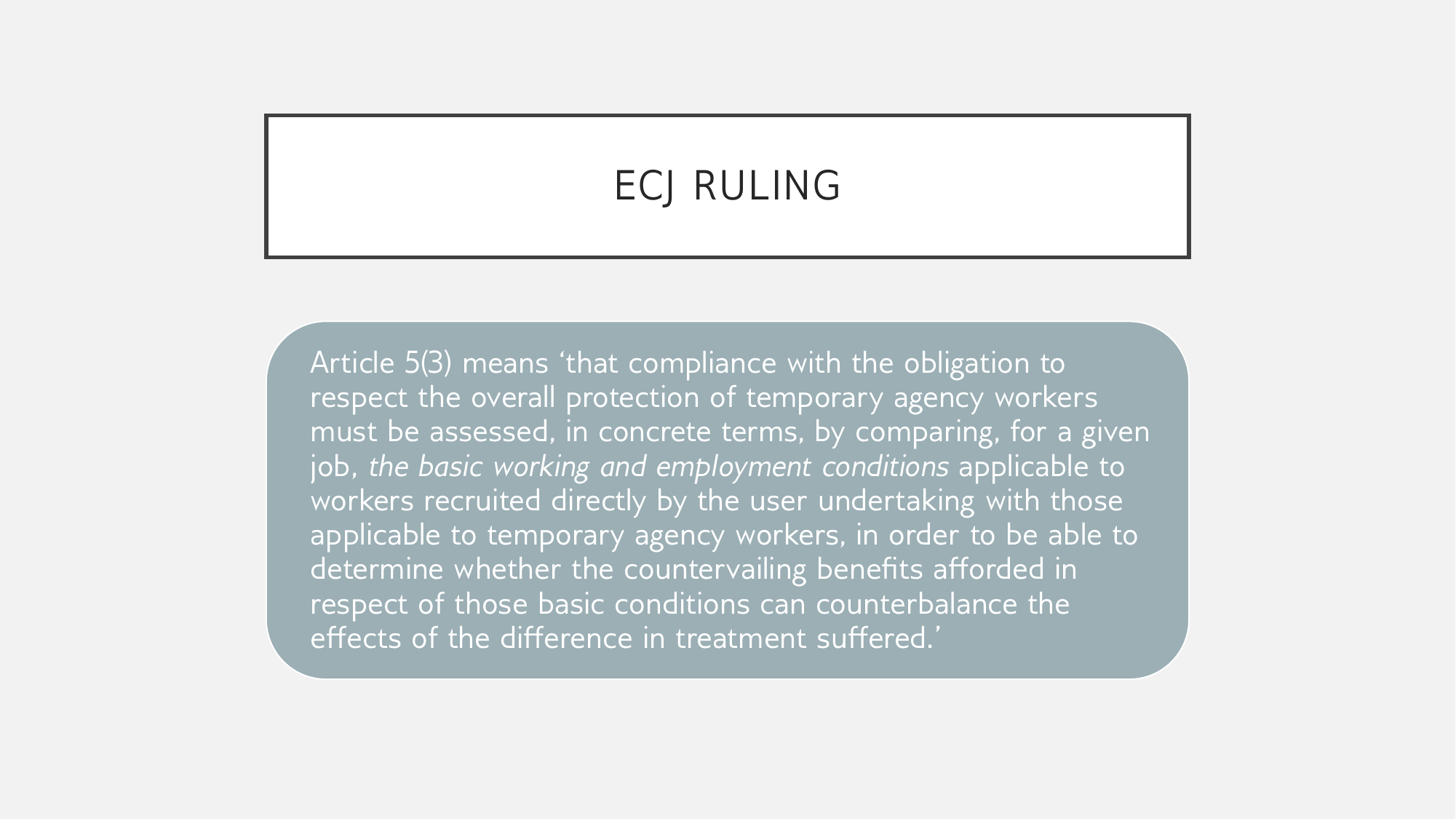

# ECJ Ruling
Article 5(3) means ‘that compliance with the obligation to respect the overall protection of temporary agency workers must be assessed, in concrete terms, by comparing, for a given job, the basic working and employment conditions applicable to workers recruited directly by the user undertaking with those applicable to temporary agency workers, in order to be able to determine whether the countervailing benefits afforded in respect of those basic conditions can counterbalance the effects of the difference in treatment suffered.’